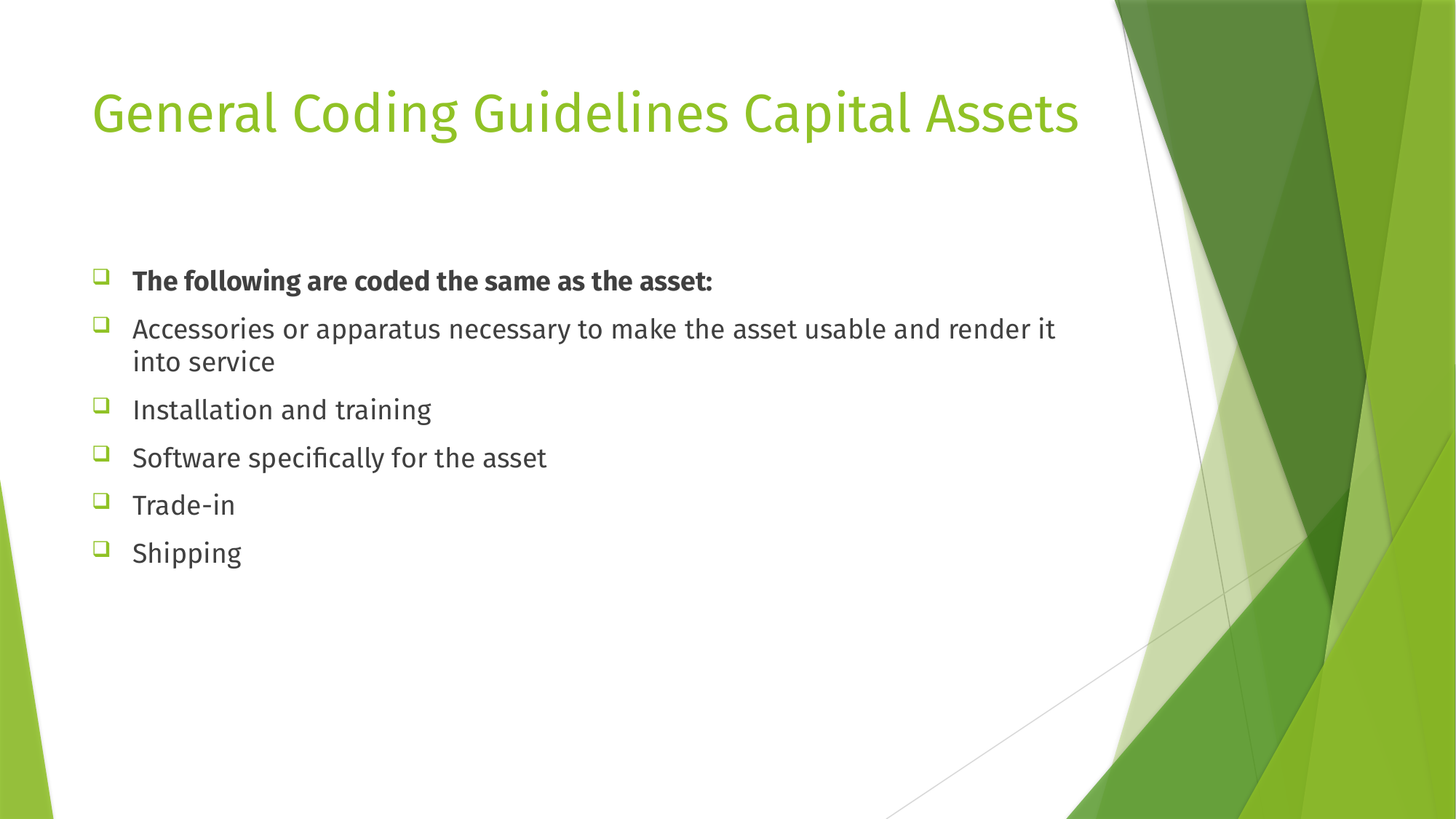

# General Coding Guidelines Capital Assets
The following are coded the same as the asset:
Accessories or apparatus necessary to make the asset usable and render it into service
Installation and training
Software specifically for the asset
Trade-in
Shipping